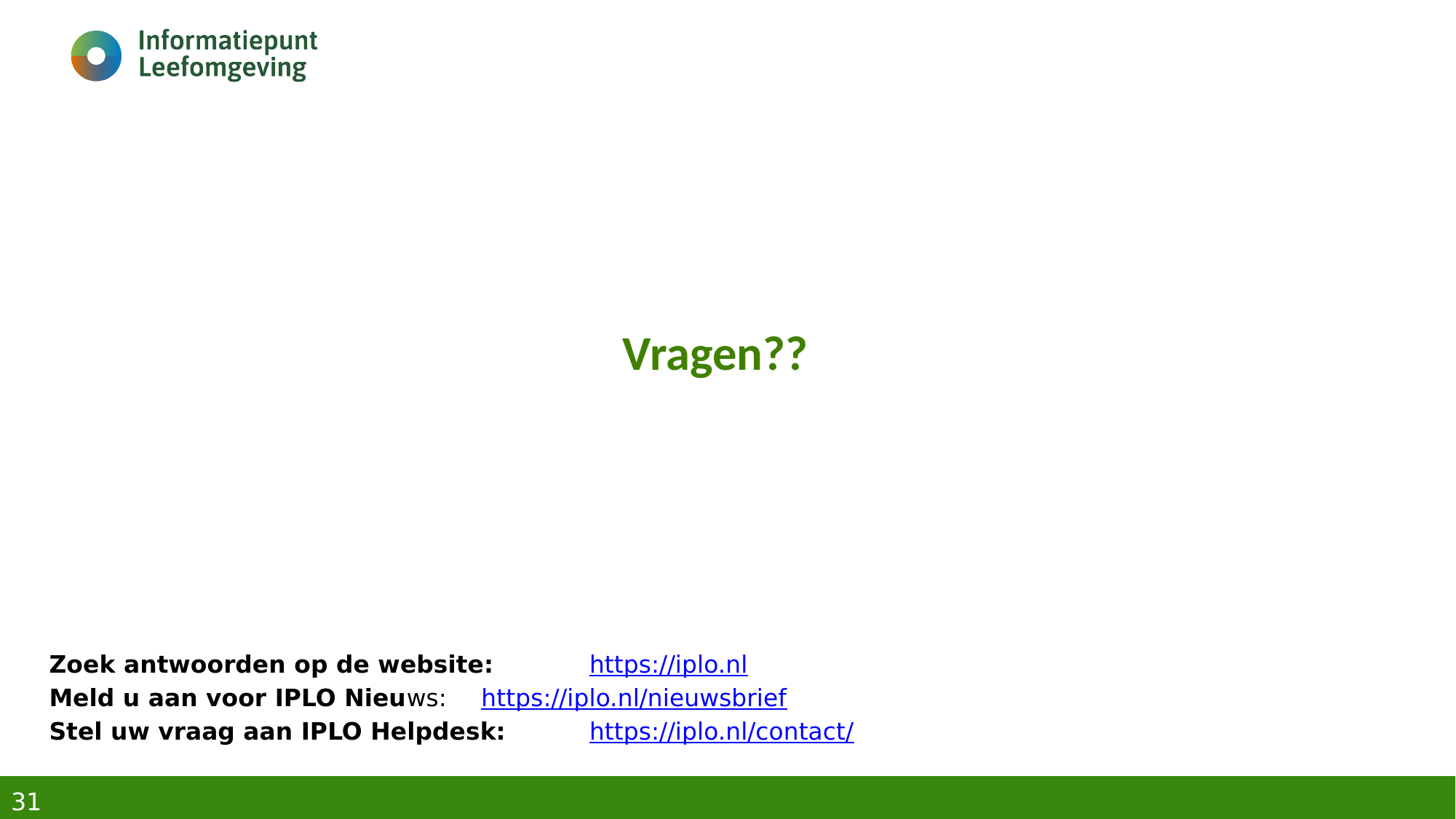

Vragen??

Zoek antwoorden op de website: 	https://iplo.nl
Meld u aan voor IPLO Nieuws: 		https://iplo.nl/nieuwsbrief
Stel uw vraag aan IPLO Helpdesk: 	https://iplo.nl/contact/
31